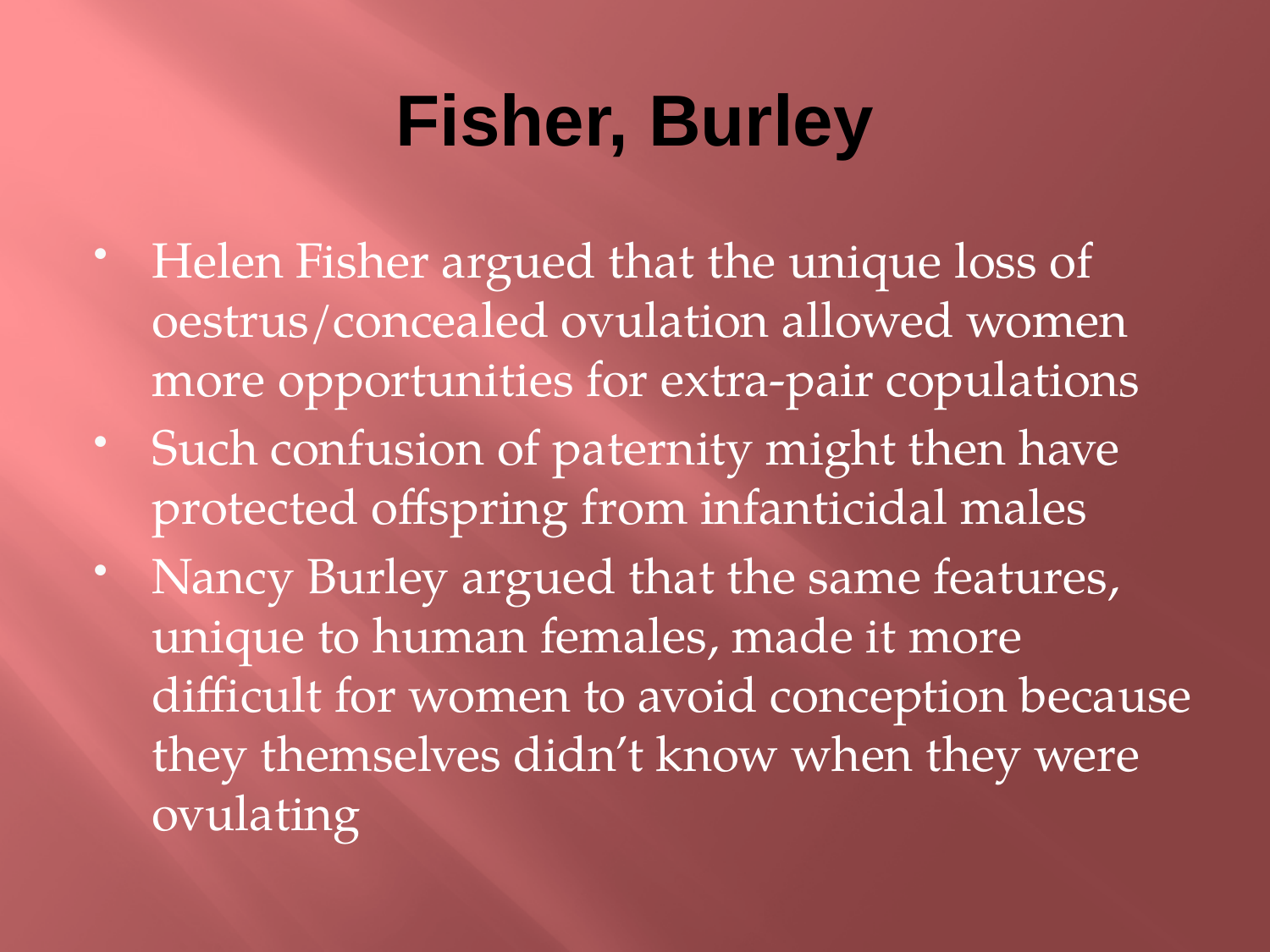

# Fisher, Burley
Helen Fisher argued that the unique loss of oestrus/concealed ovulation allowed women more opportunities for extra-pair copulations
Such confusion of paternity might then have protected offspring from infanticidal males
Nancy Burley argued that the same features, unique to human females, made it more difficult for women to avoid conception because they themselves didn’t know when they were ovulating